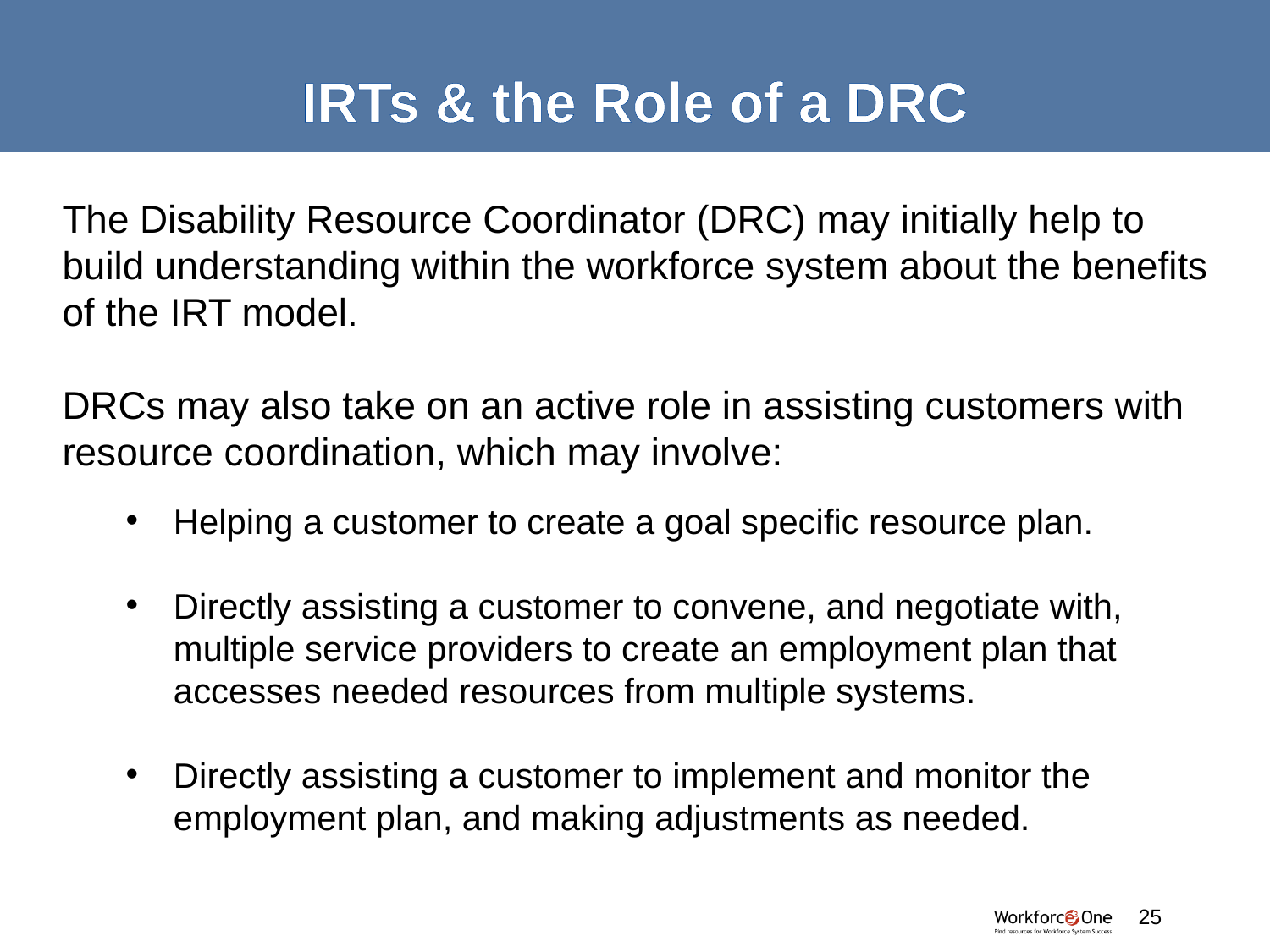

# IRTs & the Role of a DRC
The Disability Resource Coordinator (DRC) may initially help to build understanding within the workforce system about the benefits of the IRT model.

DRCs may also take on an active role in assisting customers with resource coordination, which may involve:

Helping a customer to create a goal specific resource plan.

Directly assisting a customer to convene, and negotiate with, multiple service providers to create an employment plan that accesses needed resources from multiple systems.

Directly assisting a customer to implement and monitor the employment plan, and making adjustments as needed.

25